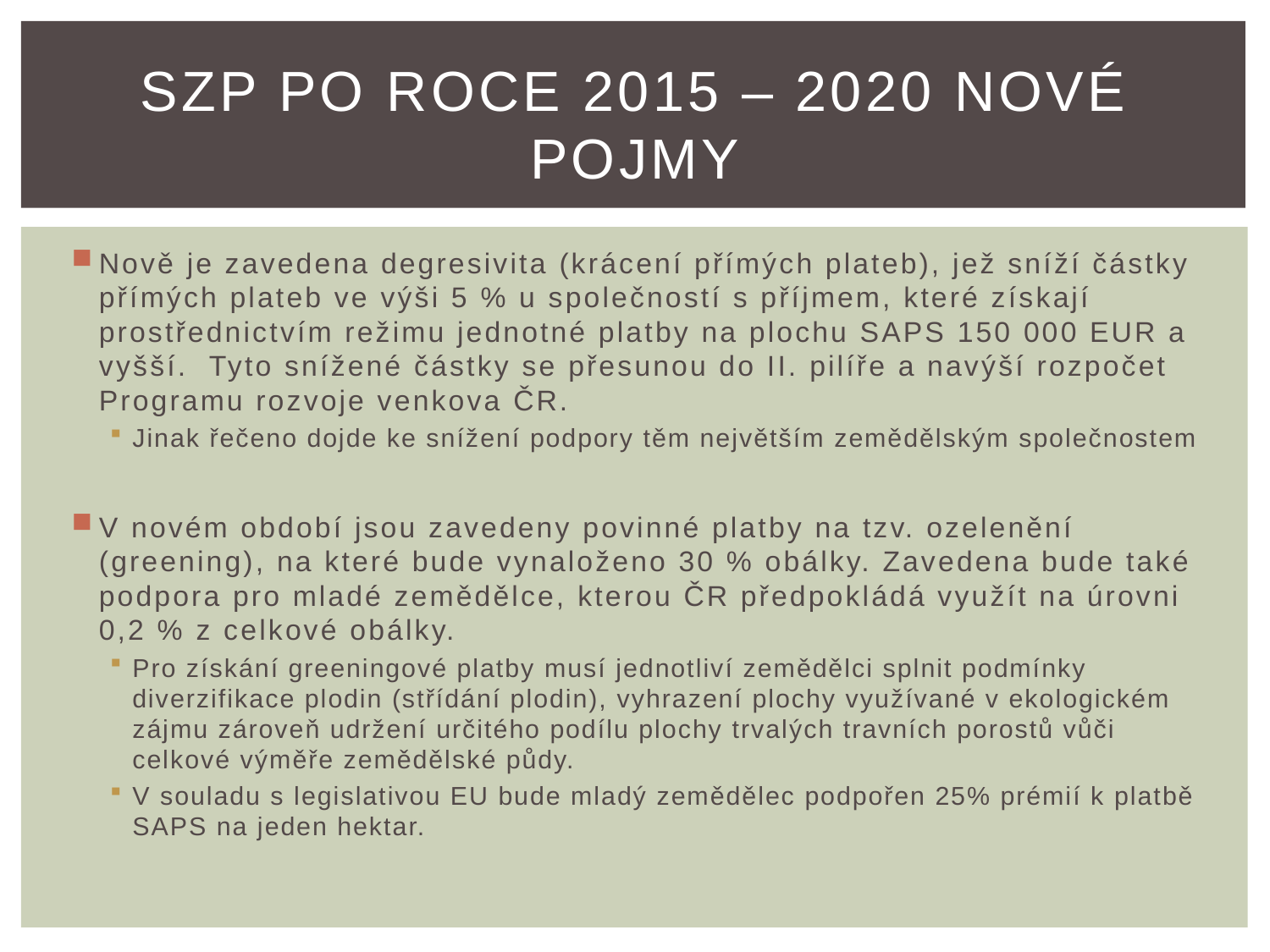

# SZP po roce 2015 – 2020 Nové pojmy
Nově je zavedena degresivita (krácení přímých plateb), jež sníží částky přímých plateb ve výši 5 % u společností s příjmem, které získají prostřednictvím režimu jednotné platby na plochu SAPS 150 000 EUR a vyšší.  Tyto snížené částky se přesunou do II. pilíře a navýší rozpočet Programu rozvoje venkova ČR.
Jinak řečeno dojde ke snížení podpory těm největším zemědělským společnostem

V novém období jsou zavedeny povinné platby na tzv. ozelenění (greening), na které bude vynaloženo 30 % obálky. Zavedena bude také podpora pro mladé zemědělce, kterou ČR předpokládá využít na úrovni 0,2 % z celkové obálky.
Pro získání greeningové platby musí jednotliví zemědělci splnit podmínky diverzifikace plodin (střídání plodin), vyhrazení plochy využívané v ekologickém zájmu zároveň udržení určitého podílu plochy trvalých travních porostů vůči celkové výměře zemědělské půdy.
V souladu s legislativou EU bude mladý zemědělec podpořen 25% prémií k platbě SAPS na jeden hektar.